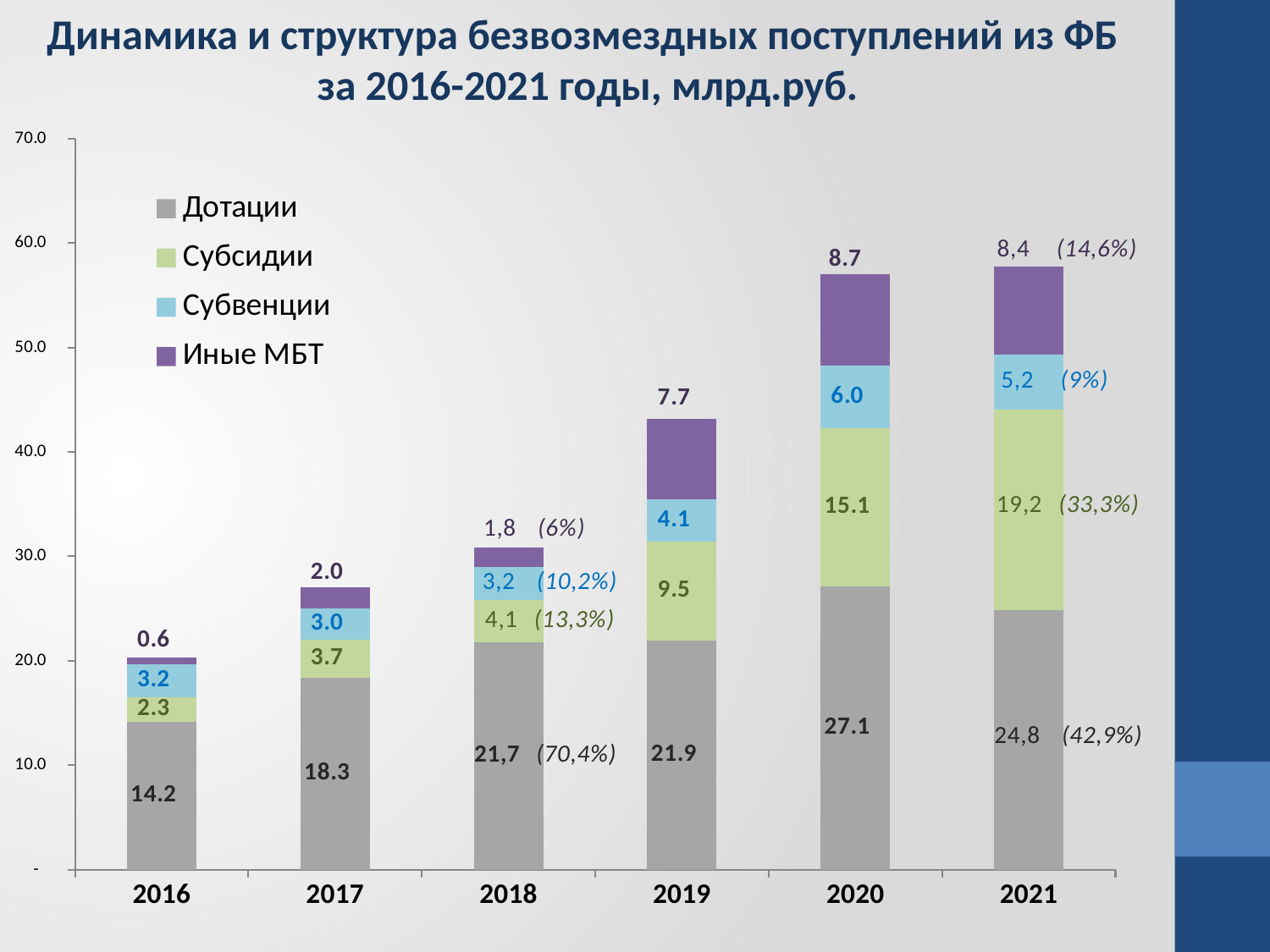

Динамика и структура безвозмездных поступлений из ФБ
за 2016-2021 годы, млрд.руб.

### Chart

| Category | Дотации | Субсидии | Субвенции | Иные МБТ |
|---|---|---|---|---|
| 2016 | 14.165769600000004 | 2.322970999999999 | 3.1822055999999987 | 0.630265 |
| 2017 | 18.3475671 | 3.675845599999999 | 2.9995098 | 2.001355999999999 |
| 2018 | 21.73298410000001 | 4.094591699999998 | 3.152441099999999 | 1.8765624 |
| 2019 | 21.9129545 | 9.464222900000001 | 4.104852099999999 | 7.6915287 |
| 2020 | 27.0941176 | 15.1495729 | 6.022921799999998 | 8.732883900000001 |
| 2021 | 24.818783200000002 | 19.24825775 | 5.23975021 | 8.452523580000005 |